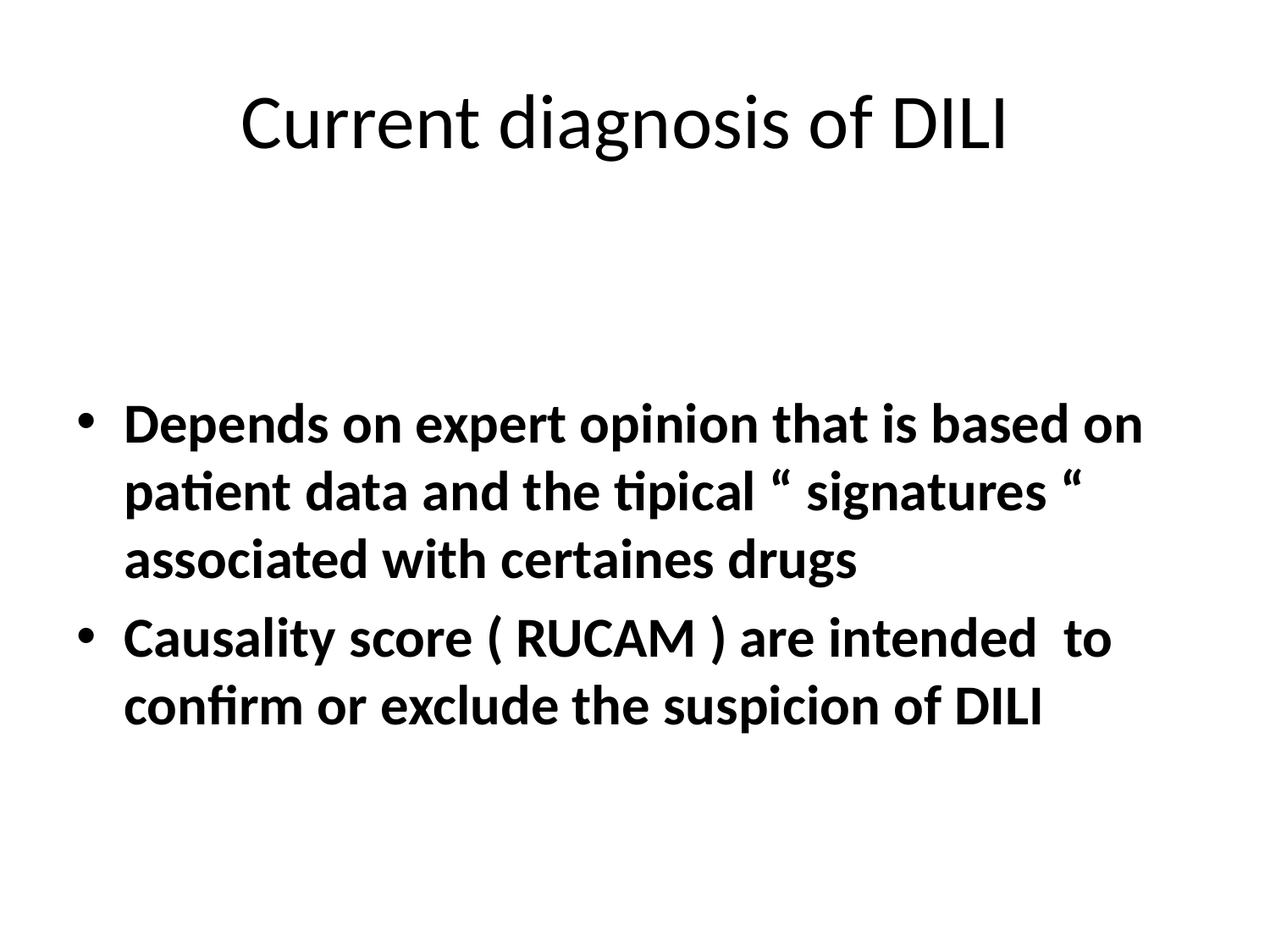

# Current diagnosis of DILI

Depends on expert opinion that is based on patient data and the tipical “ signatures “ associated with certaines drugs
Causality score ( RUCAM ) are intended  to confirm or exclude the suspicion of DILI